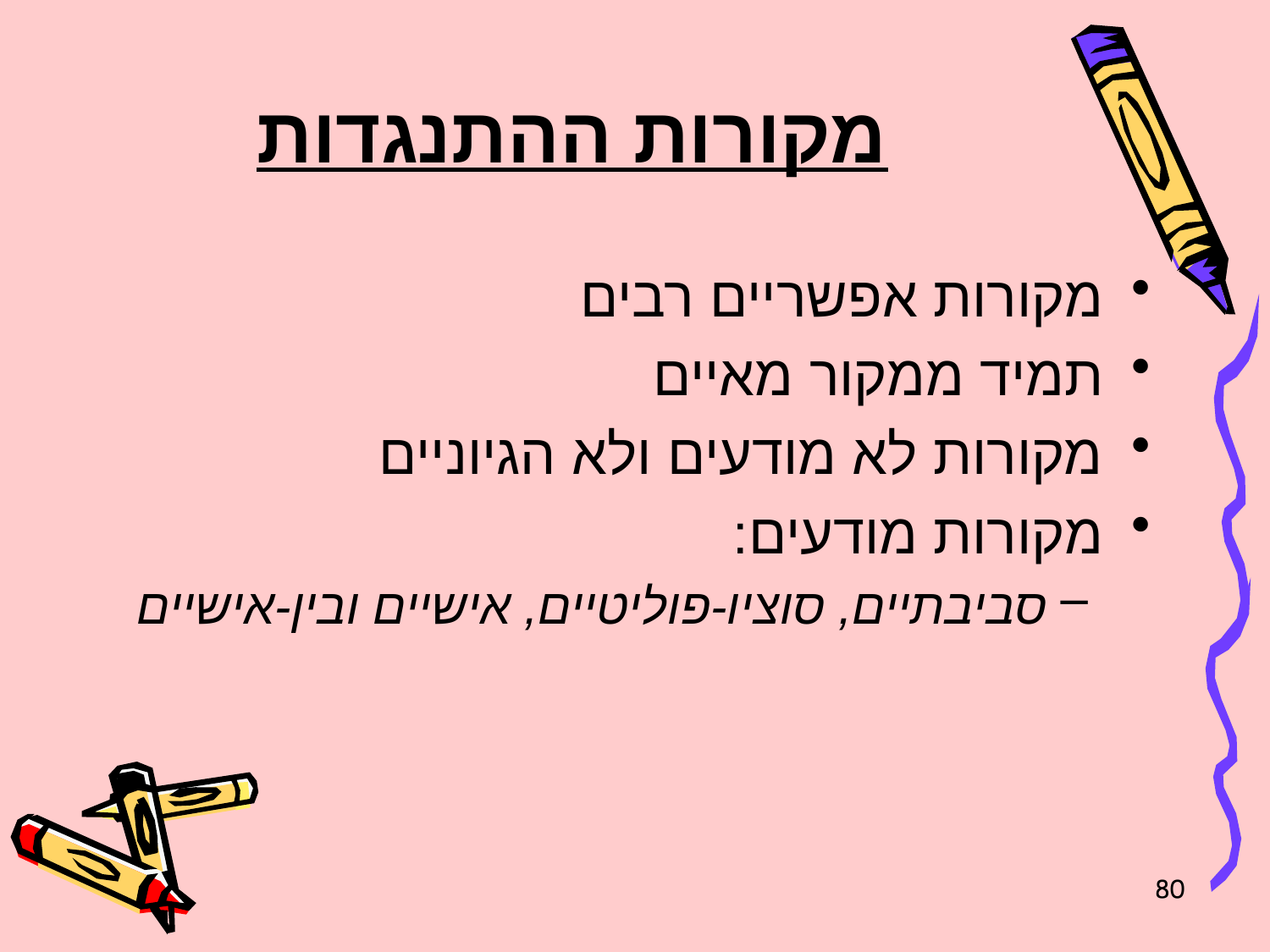

# מקורות ההתנגדות
מקורות אפשריים רבים
תמיד ממקור מאיים
מקורות לא מודעים ולא הגיוניים
מקורות מודעים:
סביבתיים, סוציו-פוליטיים, אישיים ובין-אישיים

80